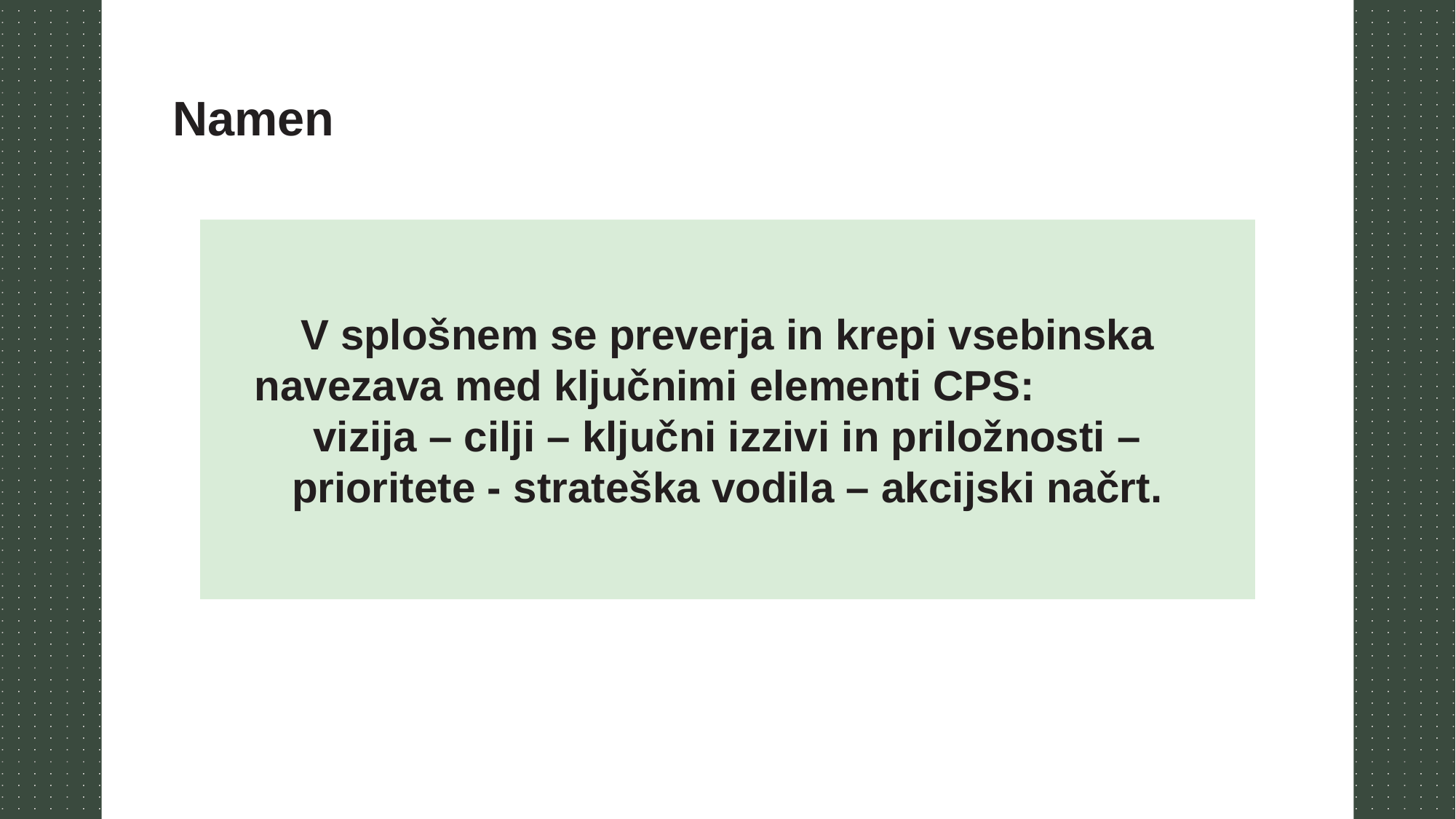

Namen
V splošnem se preverja in krepi vsebinska navezava med ključnimi elementi CPS:               vizija – cilji – ključni izzivi in priložnosti – prioritete - strateška vodila – akcijski načrt.